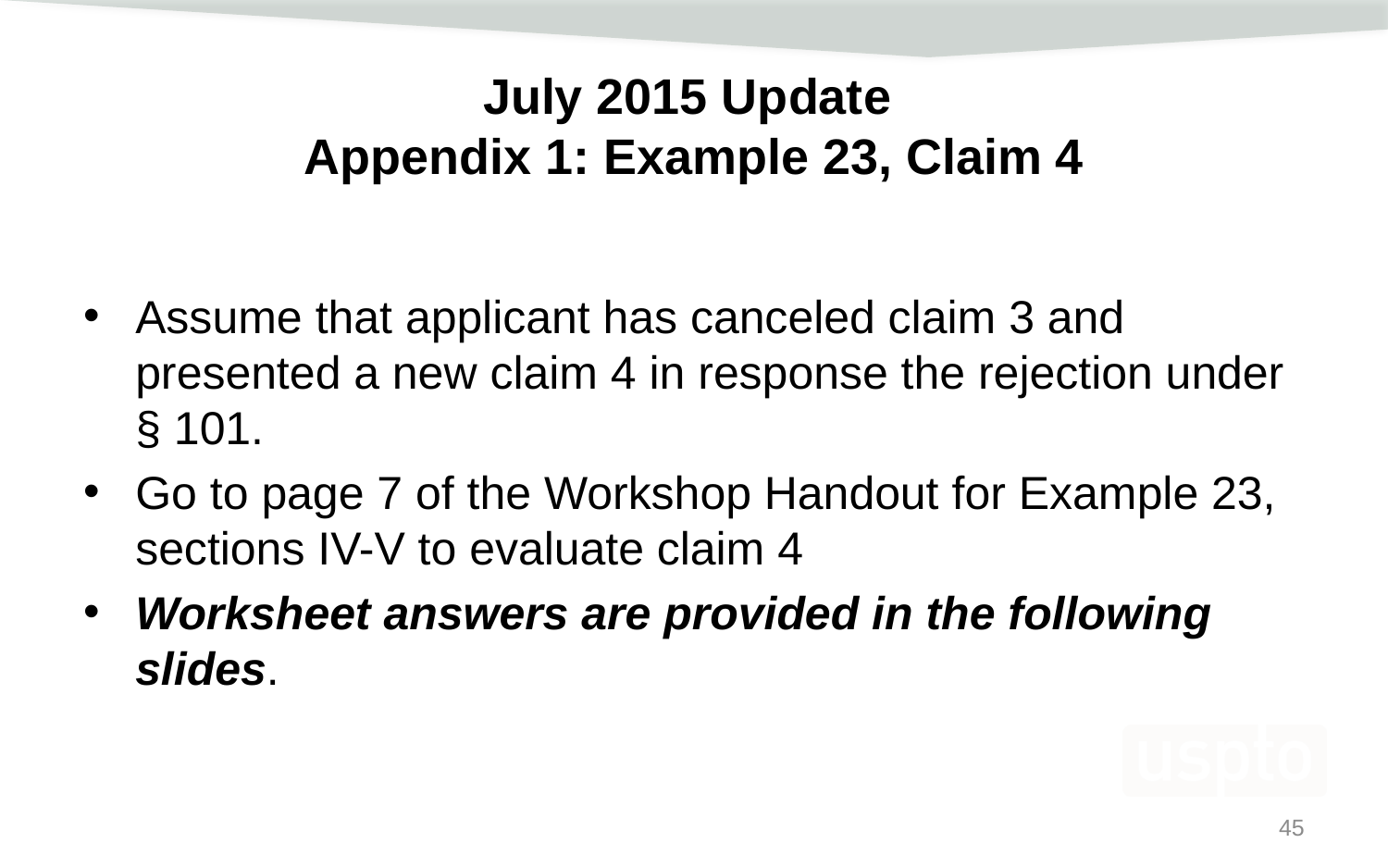

# July 2015 Update Appendix 1: Example 23, Claim 4
Assume that applicant has canceled claim 3 and presented a new claim 4 in response the rejection under § 101.
Go to page 7 of the Workshop Handout for Example 23, sections IV-V to evaluate claim 4
Worksheet answers are provided in the following slides.
45